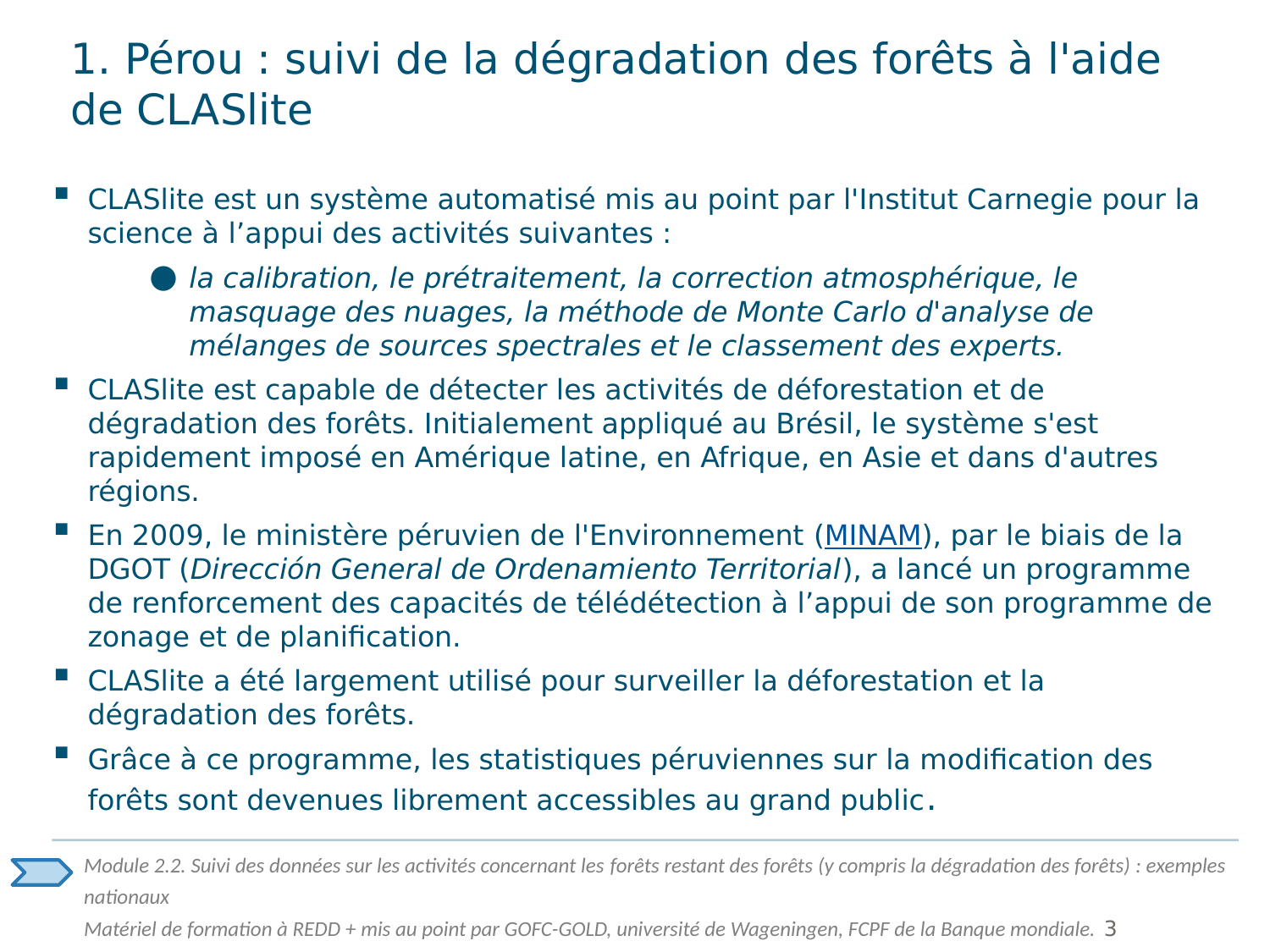

# 1. Pérou : suivi de la dégradation des forêts à l'aide de CLASlite
CLASlite est un système automatisé mis au point par l'Institut Carnegie pour la science à l’appui des activités suivantes :
la calibration, le prétraitement, la correction atmosphérique, le masquage des nuages, la méthode de Monte Carlo d'analyse de mélanges de sources spectrales et le classement des experts.
CLASlite est capable de détecter les activités de déforestation et de dégradation des forêts. Initialement appliqué au Brésil, le système s'est rapidement imposé en Amérique latine, en Afrique, en Asie et dans d'autres régions.
En 2009, le ministère péruvien de l'Environnement (MINAM), par le biais de la DGOT (Dirección General de Ordenamiento Territorial), a lancé un programme de renforcement des capacités de télédétection à l’appui de son programme de zonage et de planification.
CLASlite a été largement utilisé pour surveiller la déforestation et la dégradation des forêts.
Grâce à ce programme, les statistiques péruviennes sur la modification des forêts sont devenues librement accessibles au grand public.